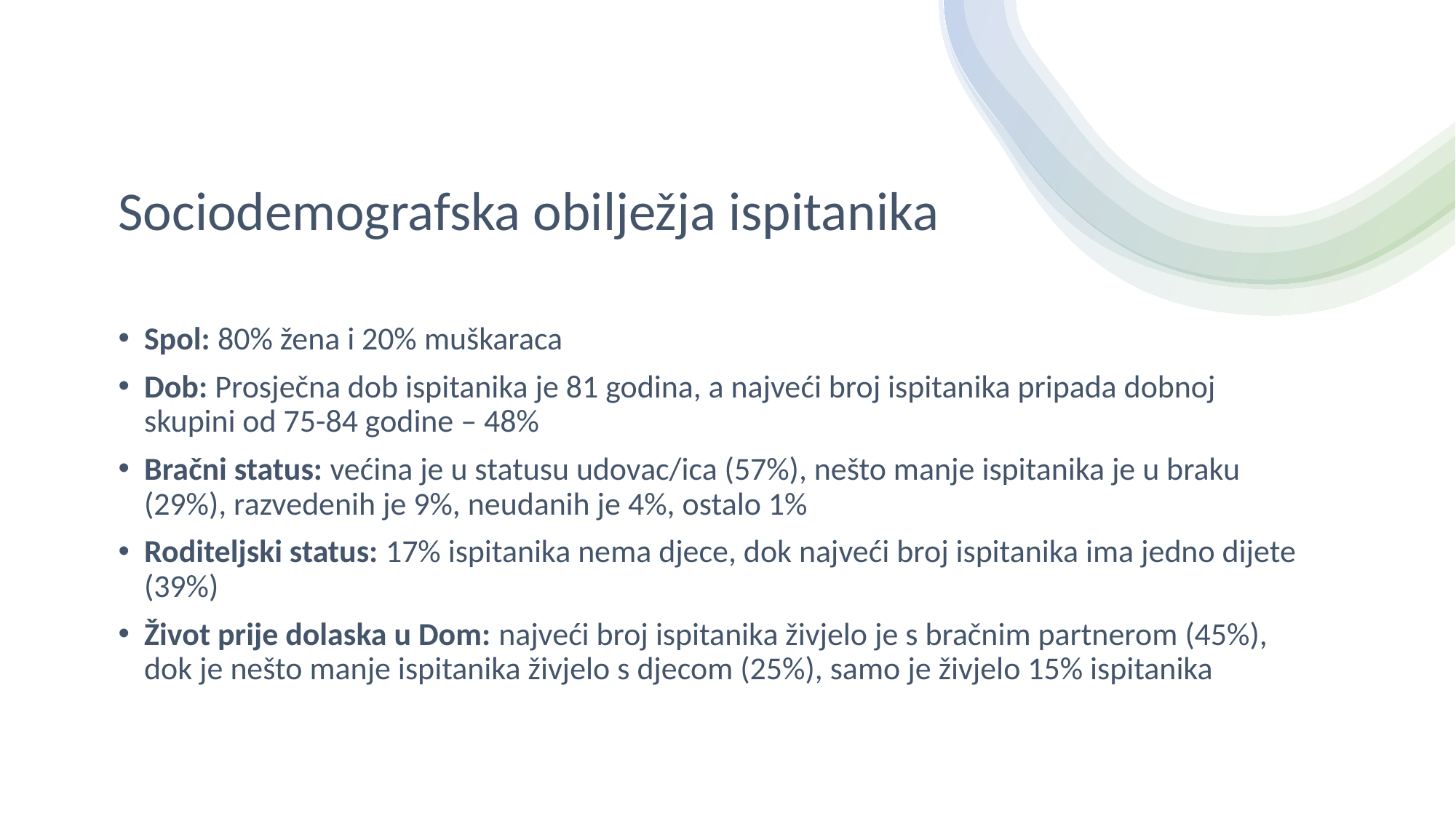

# Sociodemografska obilježja ispitanika
Spol: 80% žena i 20% muškaraca
Dob: Prosječna dob ispitanika je 81 godina, a najveći broj ispitanika pripada dobnoj skupini od 75-84 godine – 48%
Bračni status: većina je u statusu udovac/ica (57%), nešto manje ispitanika je u braku (29%), razvedenih je 9%, neudanih je 4%, ostalo 1%
Roditeljski status: 17% ispitanika nema djece, dok najveći broj ispitanika ima jedno dijete (39%)
Život prije dolaska u Dom: najveći broj ispitanika živjelo je s bračnim partnerom (45%), dok je nešto manje ispitanika živjelo s djecom (25%), samo je živjelo 15% ispitanika